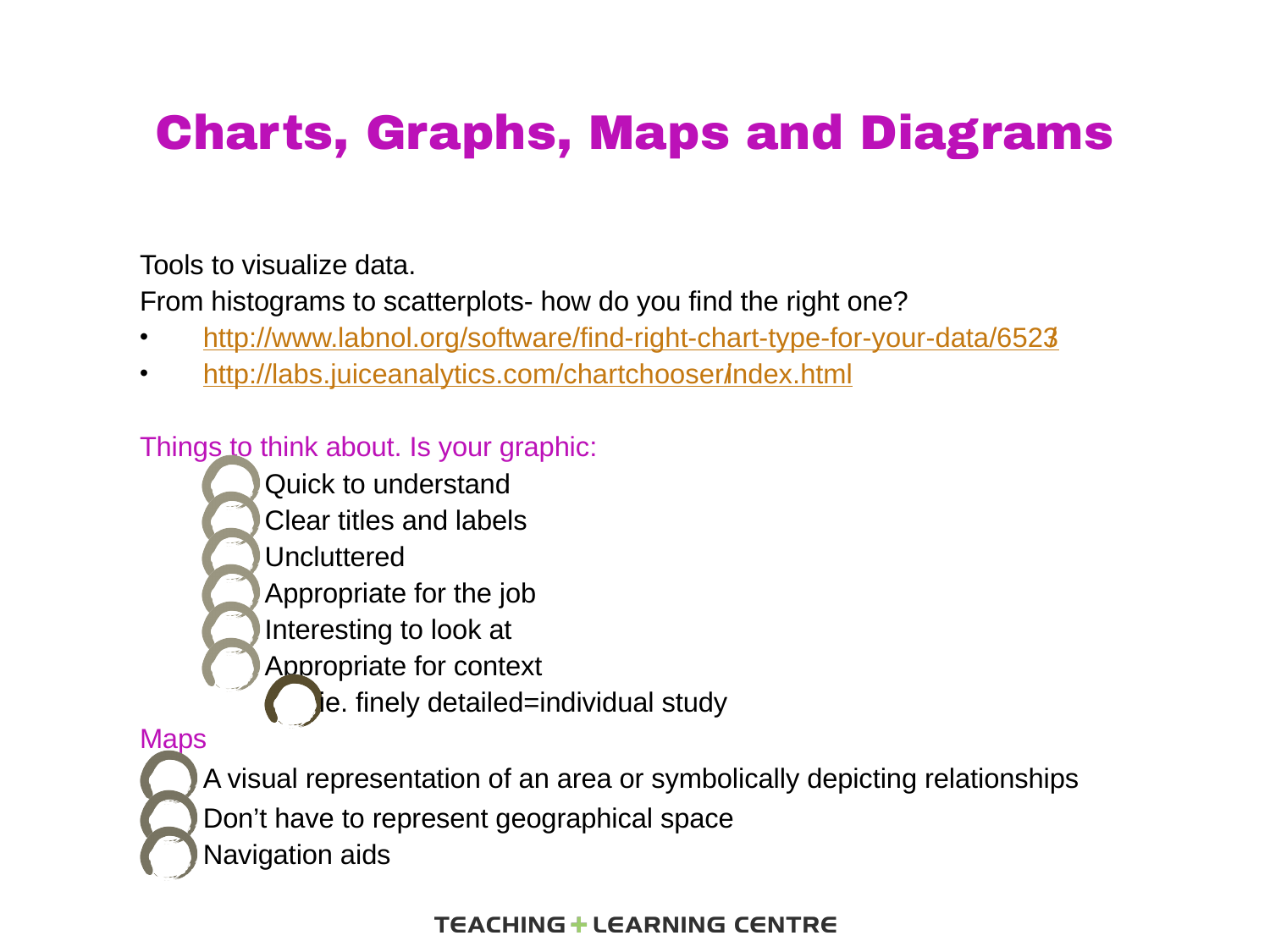

# Charts, Graphs, Maps and Diagrams
Tools to visualize data.
From histograms to scatterplots- how do you find the right one?
http://www.labnol.org/software/find-right-chart-type-for-your-data/6523/
http://labs.juiceanalytics.com/chartchooser/index.html

Things to think about. Is your graphic:
Quick to understand
Clear titles and labels
Uncluttered
Appropriate for the job
Interesting to look at
Appropriate for context
 ie. finely detailed=individual study
Maps
A visual representation of an area or symbolically depicting relationships
Don’t have to represent geographical space
Navigation aids